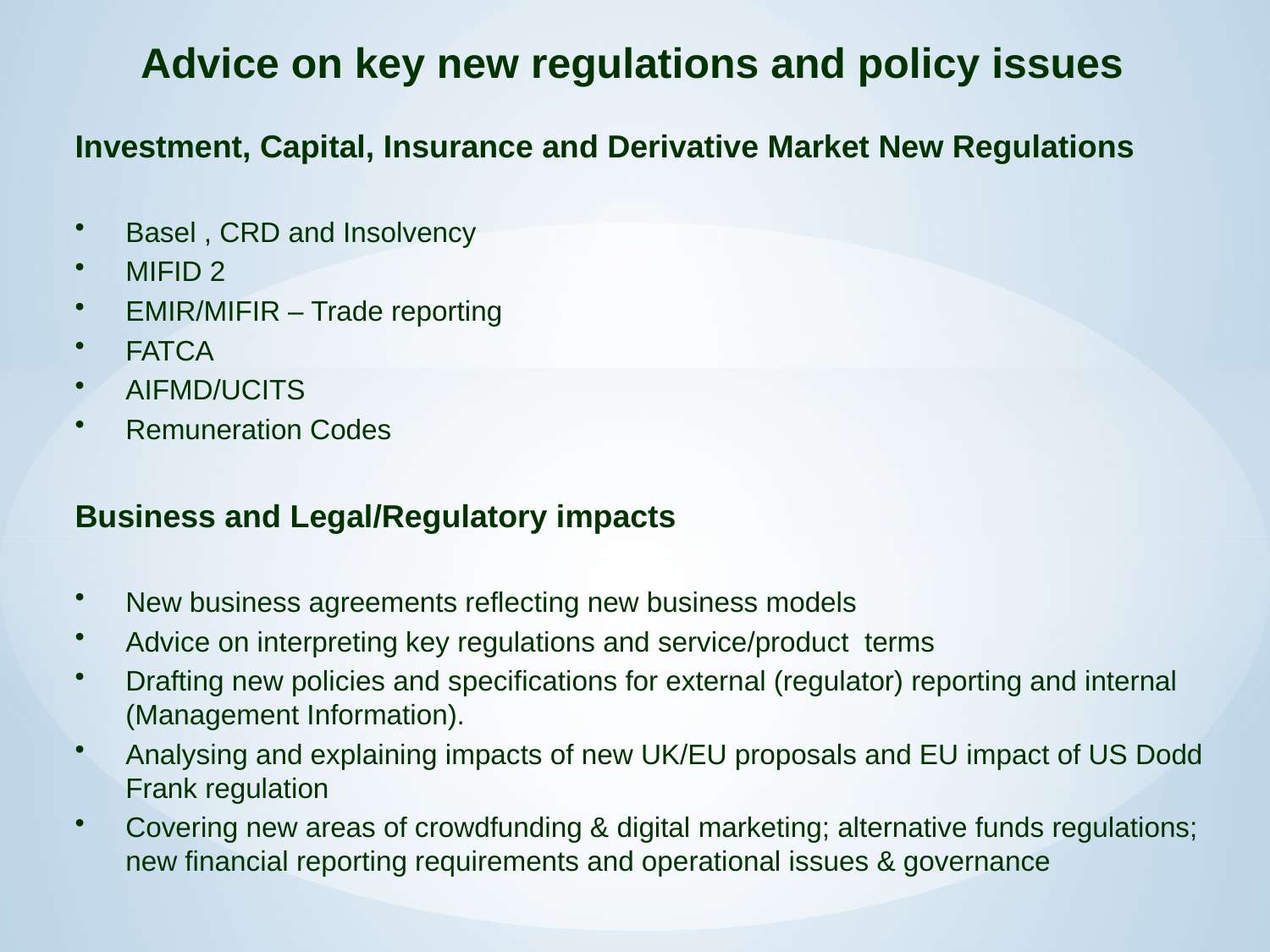

Advice on key new regulations and policy issues
Investment, Capital, Insurance and Derivative Market New Regulations

Basel , CRD and Insolvency
MIFID 2
EMIR/MIFIR – Trade reporting
FATCA
AIFMD/UCITS
Remuneration Codes

Business and Legal/Regulatory impacts

New business agreements reflecting new business models
Advice on interpreting key regulations and service/product  terms
Drafting new policies and specifications for external (regulator) reporting and internal (Management Information).
Analysing and explaining impacts of new UK/EU proposals and EU impact of US Dodd Frank regulation
Covering new areas of crowdfunding & digital marketing; alternative funds regulations; new financial reporting requirements and operational issues & governance